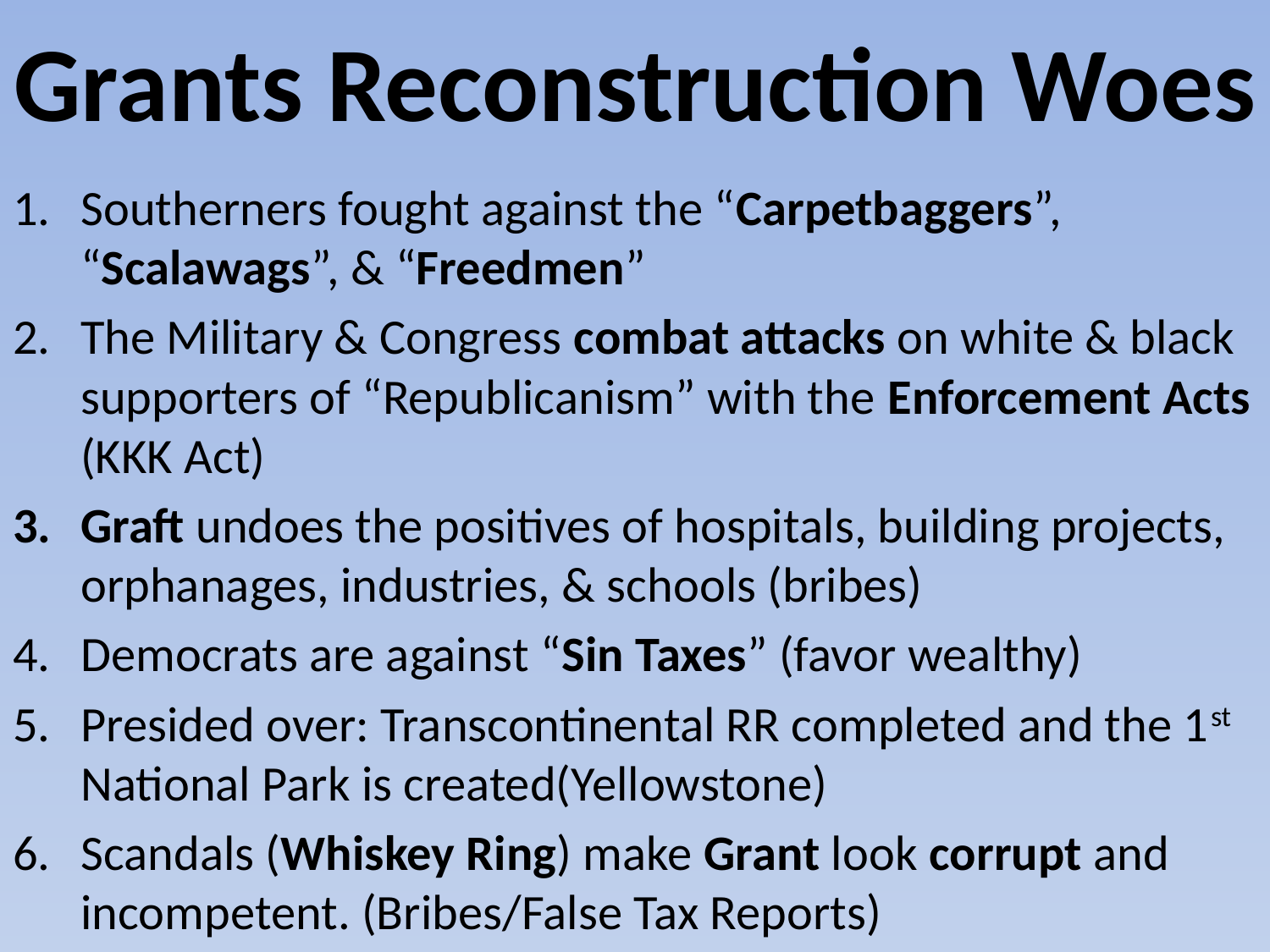

# Grants Reconstruction Woes
Southerners fought against the “Carpetbaggers”, “Scalawags”, & “Freedmen”
The Military & Congress combat attacks on white & black supporters of “Republicanism” with the Enforcement Acts (KKK Act)
Graft undoes the positives of hospitals, building projects, orphanages, industries, & schools (bribes)
Democrats are against “Sin Taxes” (favor wealthy)
Presided over: Transcontinental RR completed and the 1st National Park is created(Yellowstone)
Scandals (Whiskey Ring) make Grant look corrupt and incompetent. (Bribes/False Tax Reports)